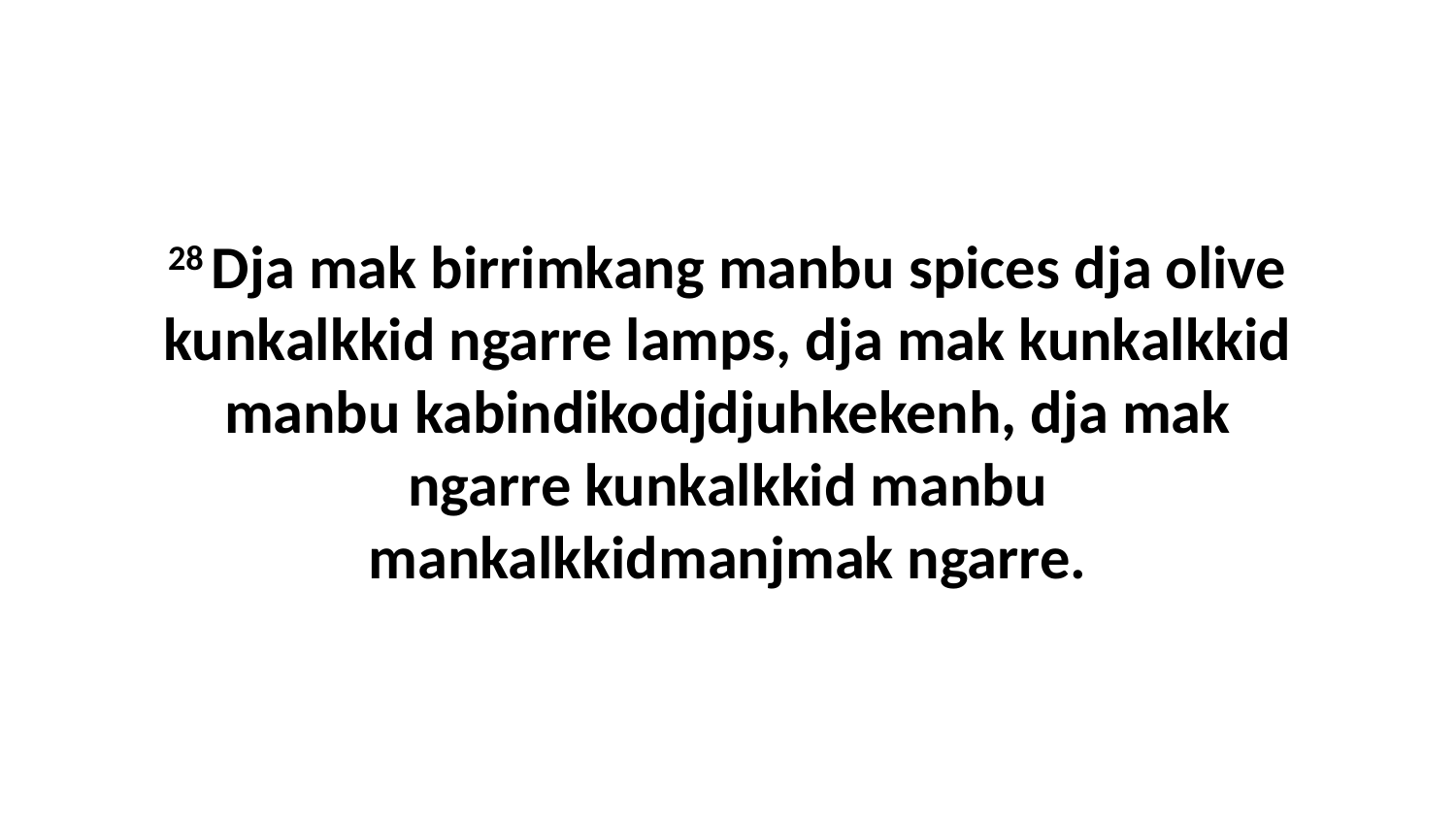

28 Dja mak birrimkang manbu spices dja olive kunkalkkid ngarre lamps, dja mak kunkalkkid manbu kabindikodjdjuhkekenh, dja mak ngarre kunkalkkid manbu mankalkkidmanjmak ngarre.